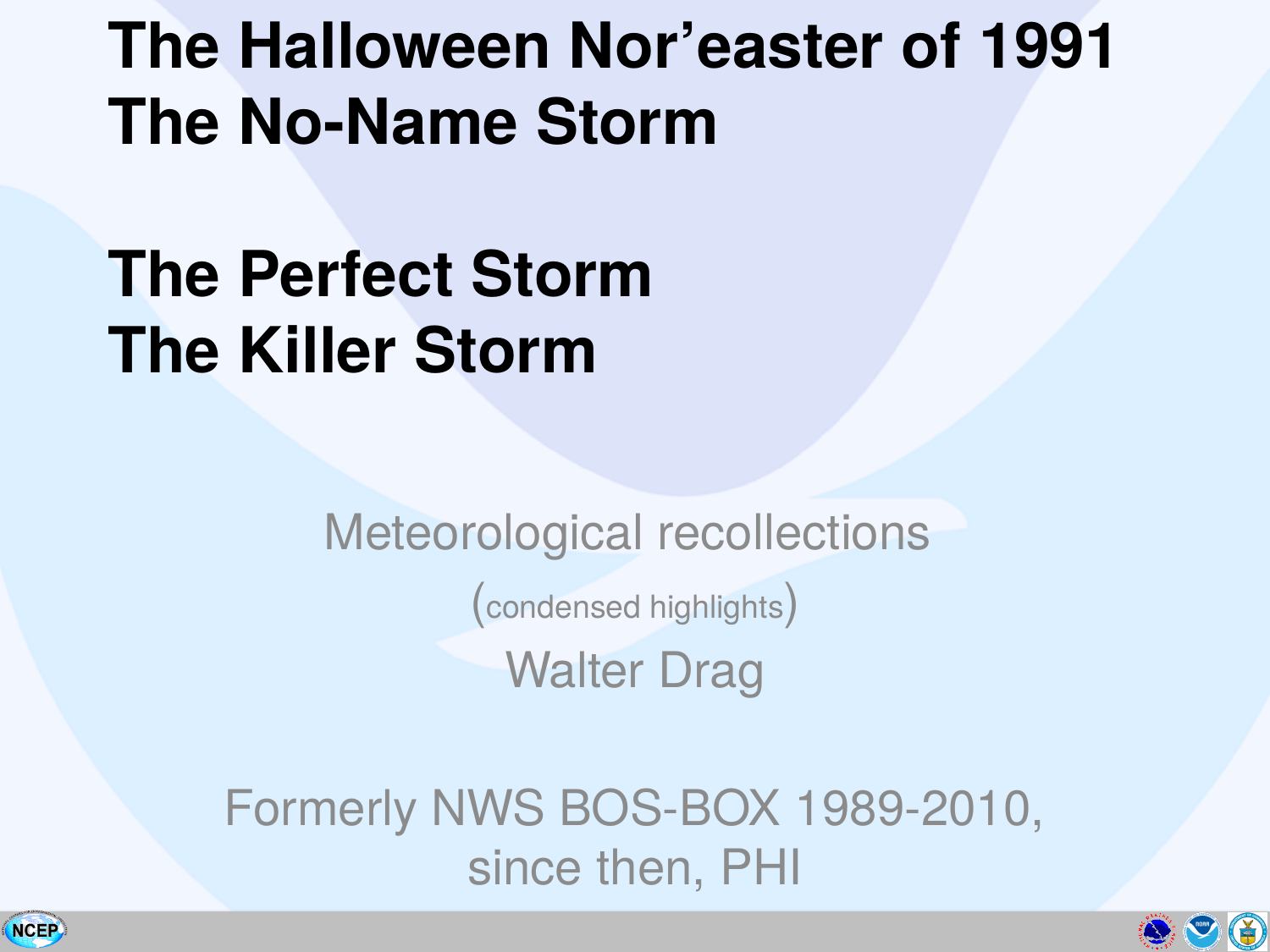

# The Halloween Nor’easter of 1991 The No-Name Storm The Perfect Storm The Killer Storm
Meteorological recollections
(condensed highlights)
Walter Drag

Formerly NWS BOS-BOX 1989-2010, since then, PHI